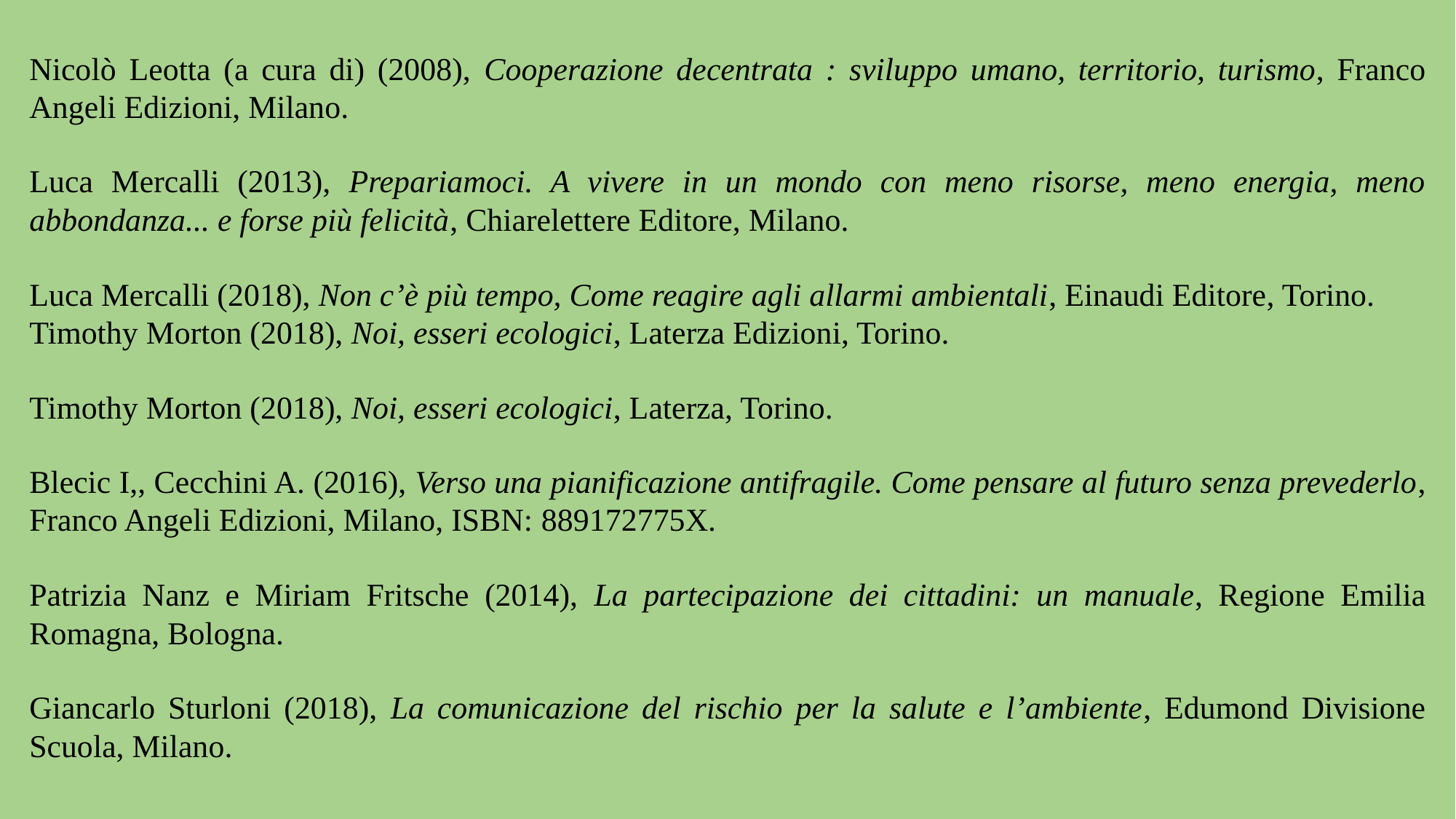

Nicolò Leotta (a cura di) (2008), Cooperazione decentrata : sviluppo umano, territorio, turismo, Franco Angeli Edizioni, Milano.

Luca Mercalli (2013), Prepariamoci. A vivere in un mondo con meno risorse, meno energia, meno abbondanza... e forse più felicità, Chiarelettere Editore, Milano.

Luca Mercalli (2018), Non c’è più tempo, Come reagire agli allarmi ambientali, Einaudi Editore, Torino.
Timothy Morton (2018), Noi, esseri ecologici, Laterza Edizioni, Torino.

Timothy Morton (2018), Noi, esseri ecologici, Laterza, Torino.

Blecic I,, Cecchini A. (2016), Verso una pianificazione antifragile. Come pensare al futuro senza prevederlo, Franco Angeli Edizioni, Milano, ISBN: 889172775X.

Patrizia Nanz e Miriam Fritsche (2014), La partecipazione dei cittadini: un manuale, Regione Emilia Romagna, Bologna.

Giancarlo Sturloni (2018), La comunicazione del rischio per la salute e l’ambiente, Edumond Divisione Scuola, Milano.